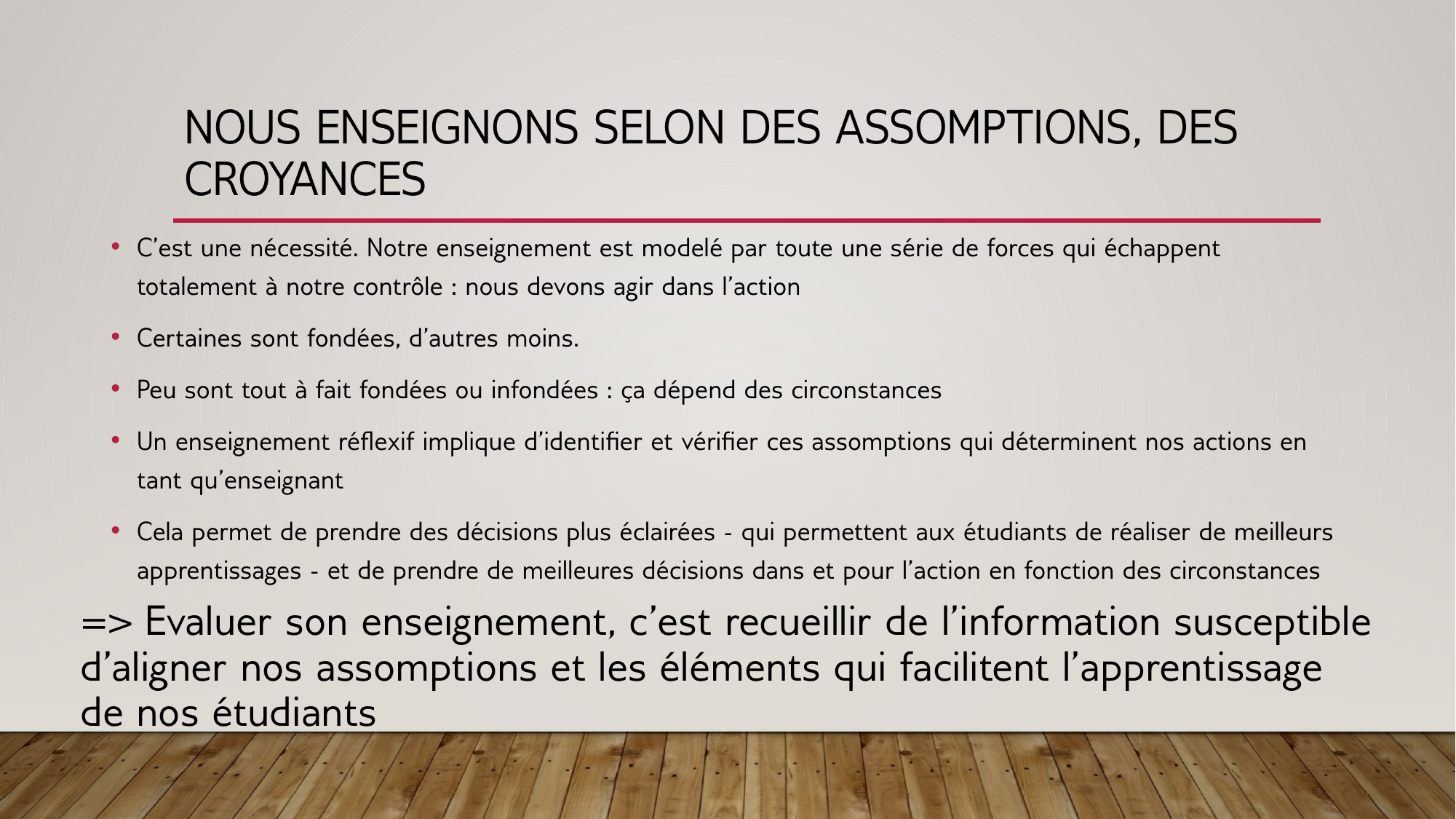

# Nous enseignons selon des assomptions, des croyances
C’est une nécessité. Notre enseignement est modelé par toute une série de forces qui échappent totalement à notre contrôle : nous devons agir dans l’action
Certaines sont fondées, d’autres moins.
Peu sont tout à fait fondées ou infondées : ça dépend des circonstances
Un enseignement réflexif implique d’identifier et vérifier ces assomptions qui déterminent nos actions en tant qu’enseignant
Cela permet de prendre des décisions plus éclairées - qui permettent aux étudiants de réaliser de meilleurs apprentissages - et de prendre de meilleures décisions dans et pour l’action en fonction des circonstances
=> Evaluer son enseignement, c’est recueillir de l’information susceptible d’aligner nos assomptions et les éléments qui facilitent l’apprentissage de nos étudiants